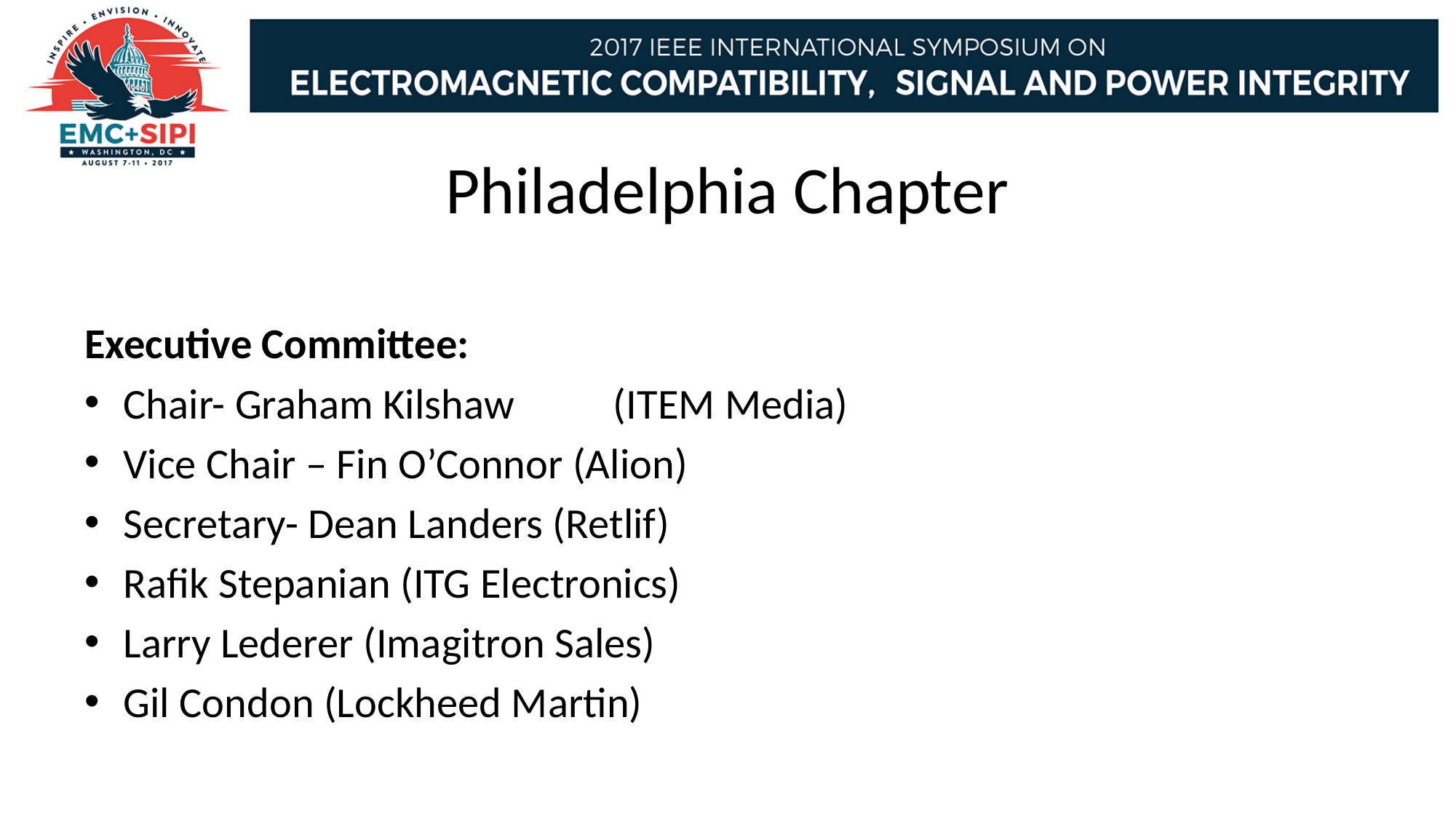

# Philadelphia Chapter

Executive Committee:
Chair- Graham Kilshaw	 (ITEM Media)
Vice Chair – Fin O’Connor (Alion)
Secretary- Dean Landers (Retlif)
Rafik Stepanian (ITG Electronics)
Larry Lederer (Imagitron Sales)
Gil Condon (Lockheed Martin)